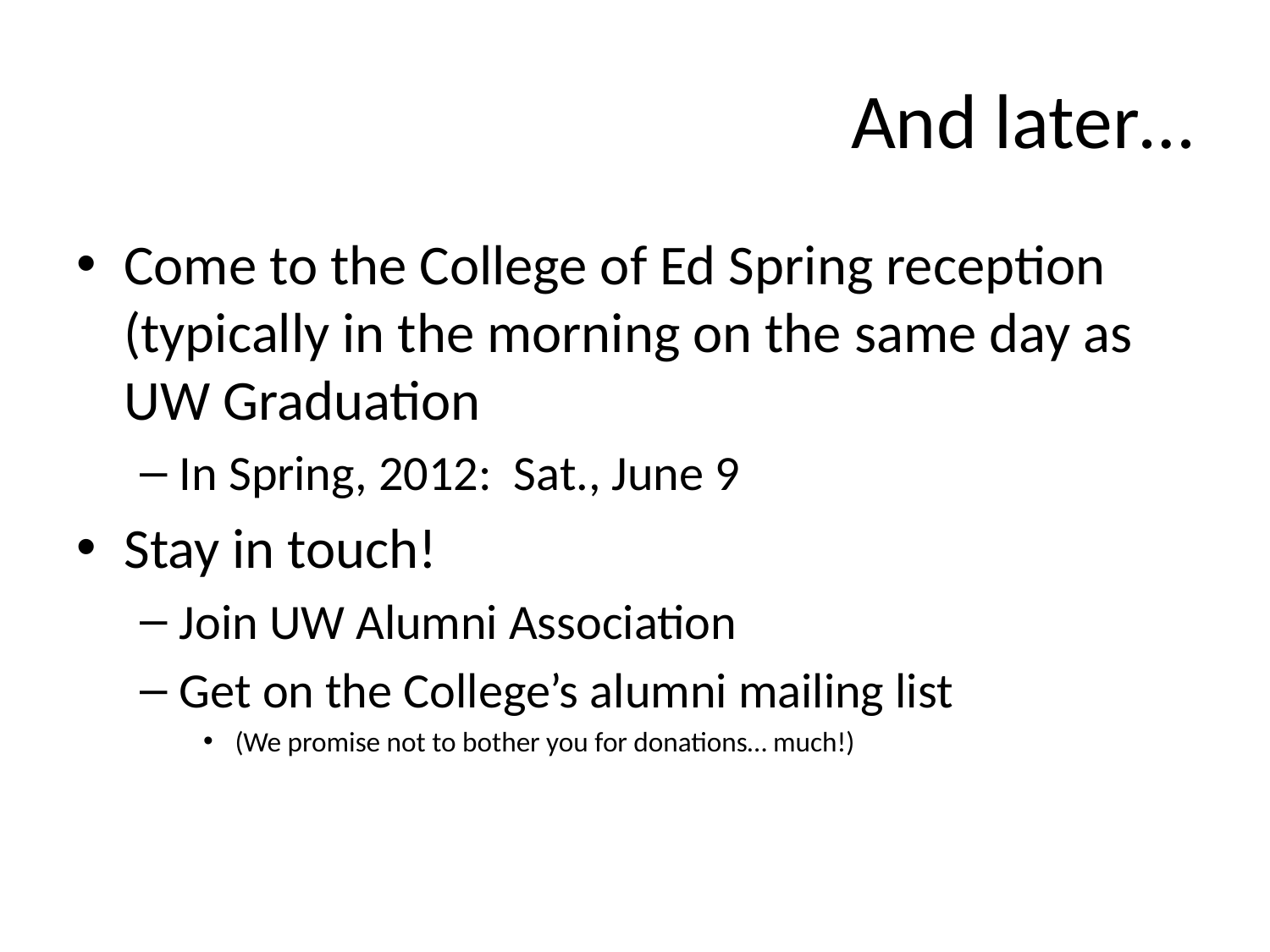

# And later…
Come to the College of Ed Spring reception (typically in the morning on the same day as UW Graduation
In Spring, 2012:  Sat., June 9
Stay in touch!
Join UW Alumni Association
Get on the College’s alumni mailing list
(We promise not to bother you for donations… much!)